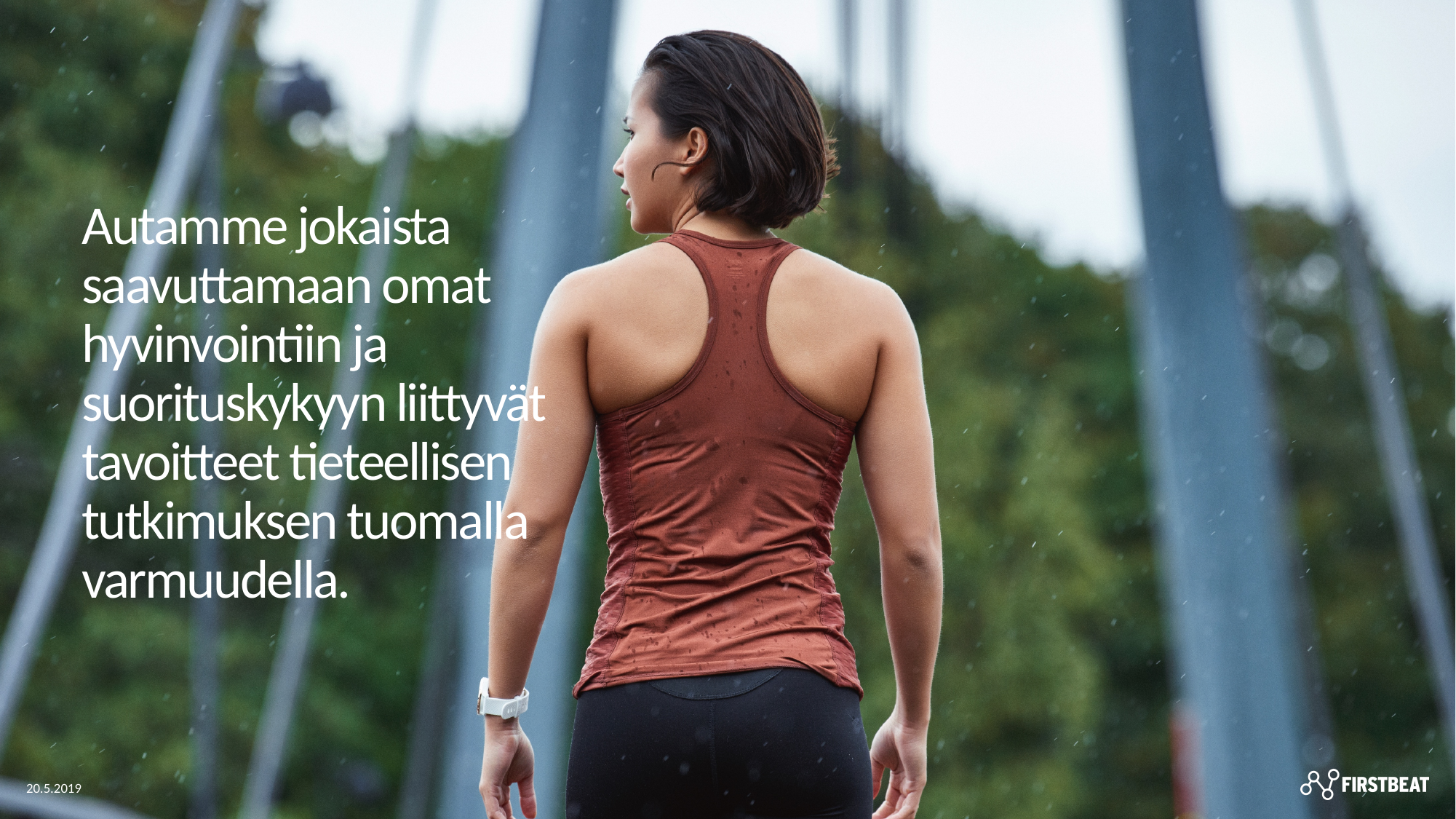

# Autamme jokaista saavuttamaan omat hyvinvointiin ja suorituskykyyn liittyvät tavoitteet tieteellisen tutkimuksen tuomalla varmuudella.
20.5.2019